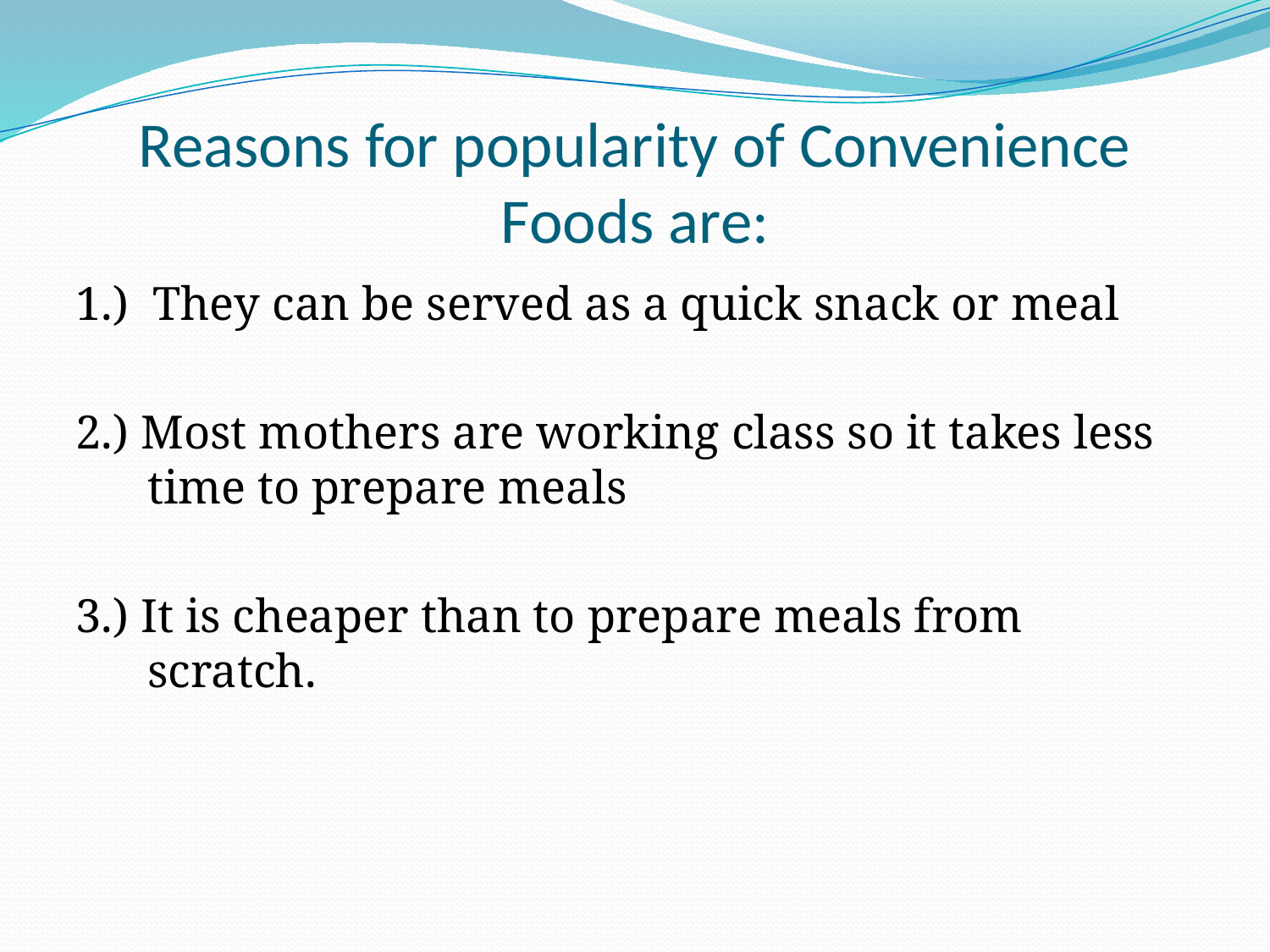

# Reasons for popularity of Convenience Foods are:
1.)  They can be served as a quick snack or meal

2.) Most mothers are working class so it takes less time to prepare meals

3.) It is cheaper than to prepare meals from scratch.